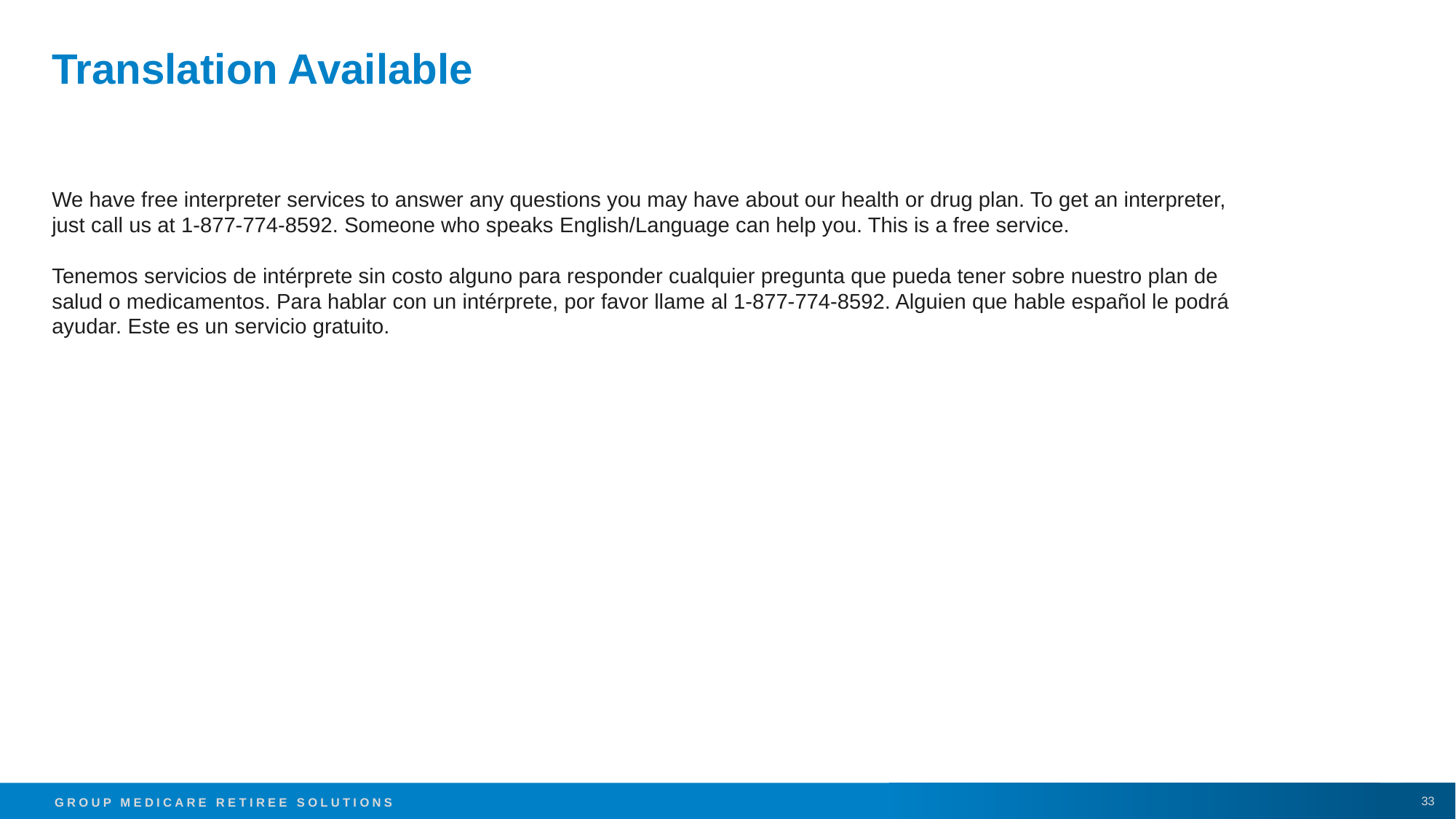

Translation Available
We have free interpreter services to answer any questions you may have about our health or drug plan. To get an interpreter, just call us at 1-877-774-8592. Someone who speaks English/Language can help you. This is a free service. ​

Tenemos servicios de intérprete sin costo alguno para responder cualquier pregunta que pueda tener sobre nuestro plan de salud o medicamentos. Para hablar con un intérprete, por favor llame al 1-877-774-8592. Alguien que hable español le podrá ayudar. Este es un servicio gratuito.
33